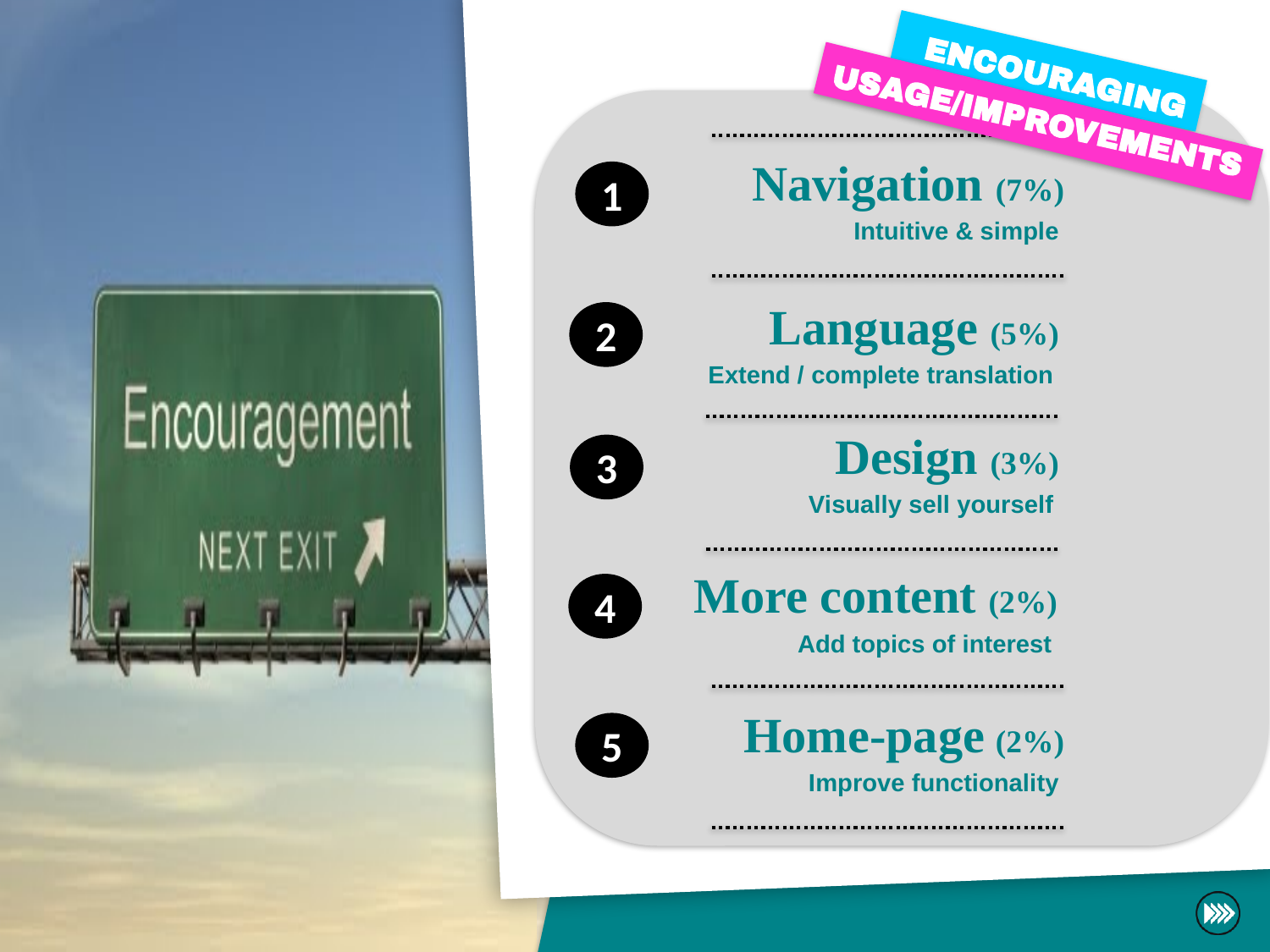

ENCOURAGING

USAGE/IMPROVEMENTS

Navigation (7%)
1
Intuitive & simple
Language (5%)
2
Extend / complete translation
Design (3%)
3
Visually sell yourself
More content (2%)
4
Add topics of interest
Home-page (2%)
5
Improve functionality